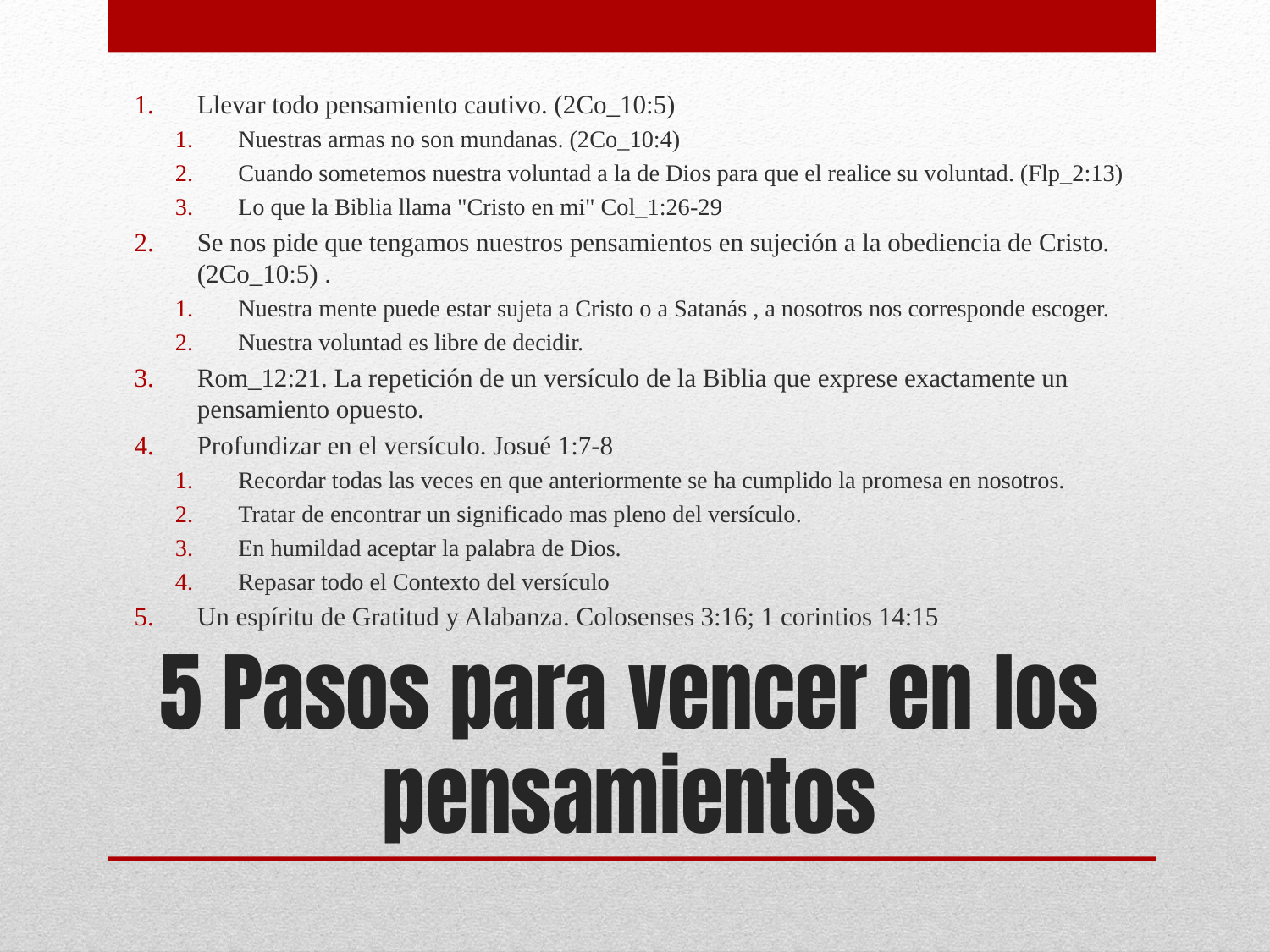

Llevar todo pensamiento cautivo. (2Co_10:5)
Nuestras armas no son mundanas. (2Co_10:4)
Cuando sometemos nuestra voluntad a la de Dios para que el realice su voluntad. (Flp_2:13)
Lo que la Biblia llama "Cristo en mi" Col_1:26-29
Se nos pide que tengamos nuestros pensamientos en sujeción a la obediencia de Cristo. (2Co_10:5) .
Nuestra mente puede estar sujeta a Cristo o a Satanás , a nosotros nos corresponde escoger.
Nuestra voluntad es libre de decidir.
Rom_12:21. La repetición de un versículo de la Biblia que exprese exactamente un pensamiento opuesto.
Profundizar en el versículo. Josué 1:7-8
Recordar todas las veces en que anteriormente se ha cumplido la promesa en nosotros.
Tratar de encontrar un significado mas pleno del versículo.
En humildad aceptar la palabra de Dios.
Repasar todo el Contexto del versículo
Un espíritu de Gratitud y Alabanza. Colosenses 3:16; 1 corintios 14:15
# 5 Pasos para vencer en los pensamientos